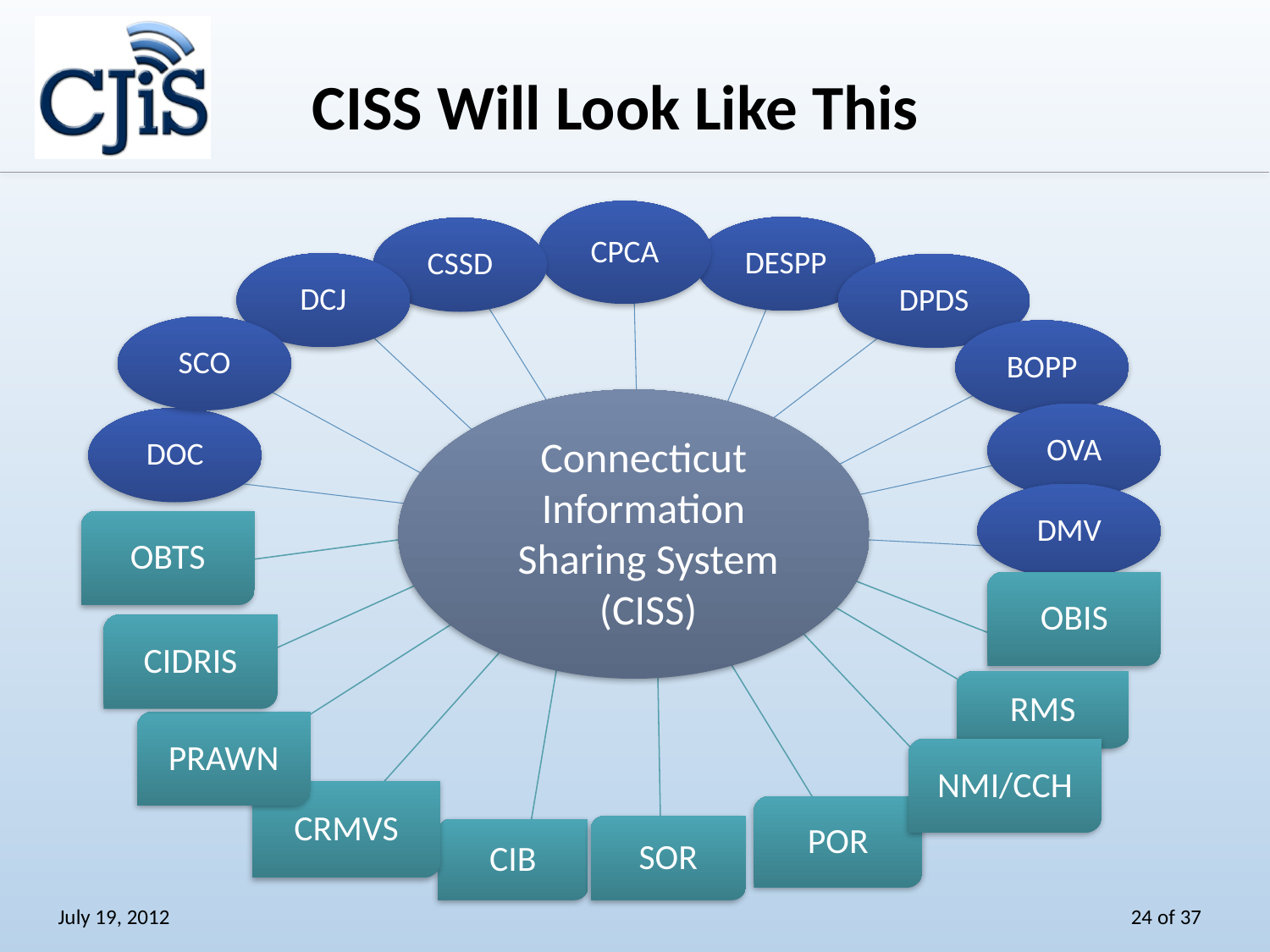

CISS Will Look Like This
CPCA
DESPP
CSSD
DCJ
DPDS
SCO
BOPP

OVA
DOC

Connecticut
Information
Sharing System
(CISS)

DMV

OBIS

CIDRIS
RMS

PRAWN

CRMVS
POR
CIB
OBTS

NMI/CCH
SOR
July 19, 2012
24 of 37